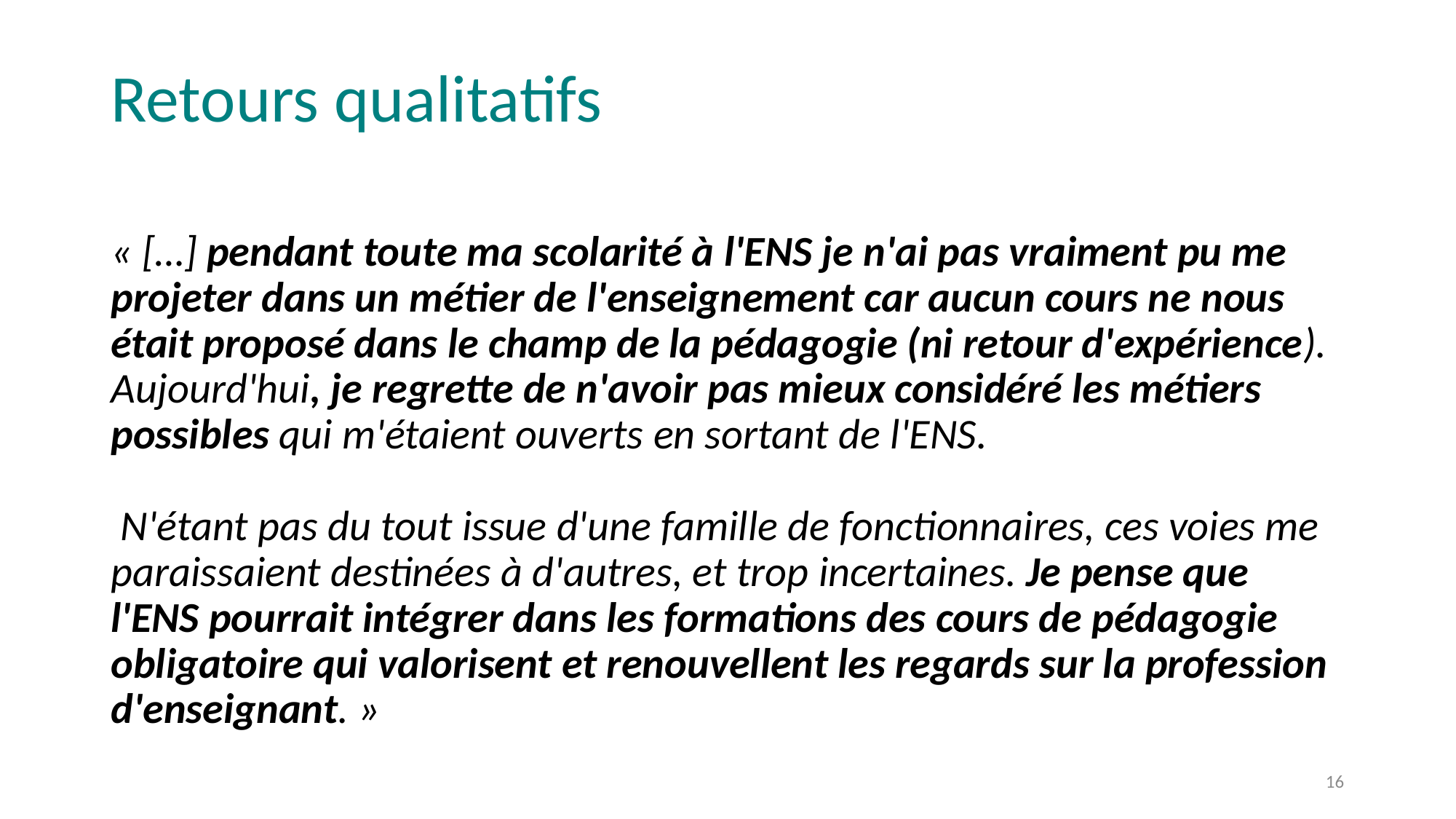

# Retours qualitatifs
« […] pendant toute ma scolarité à l'ENS je n'ai pas vraiment pu me projeter dans un métier de l'enseignement car aucun cours ne nous était proposé dans le champ de la pédagogie (ni retour d'expérience). Aujourd'hui, je regrette de n'avoir pas mieux considéré les métiers possibles qui m'étaient ouverts en sortant de l'ENS.
 N'étant pas du tout issue d'une famille de fonctionnaires, ces voies me paraissaient destinées à d'autres, et trop incertaines. Je pense que l'ENS pourrait intégrer dans les formations des cours de pédagogie obligatoire qui valorisent et renouvellent les regards sur la profession d'enseignant. »
16